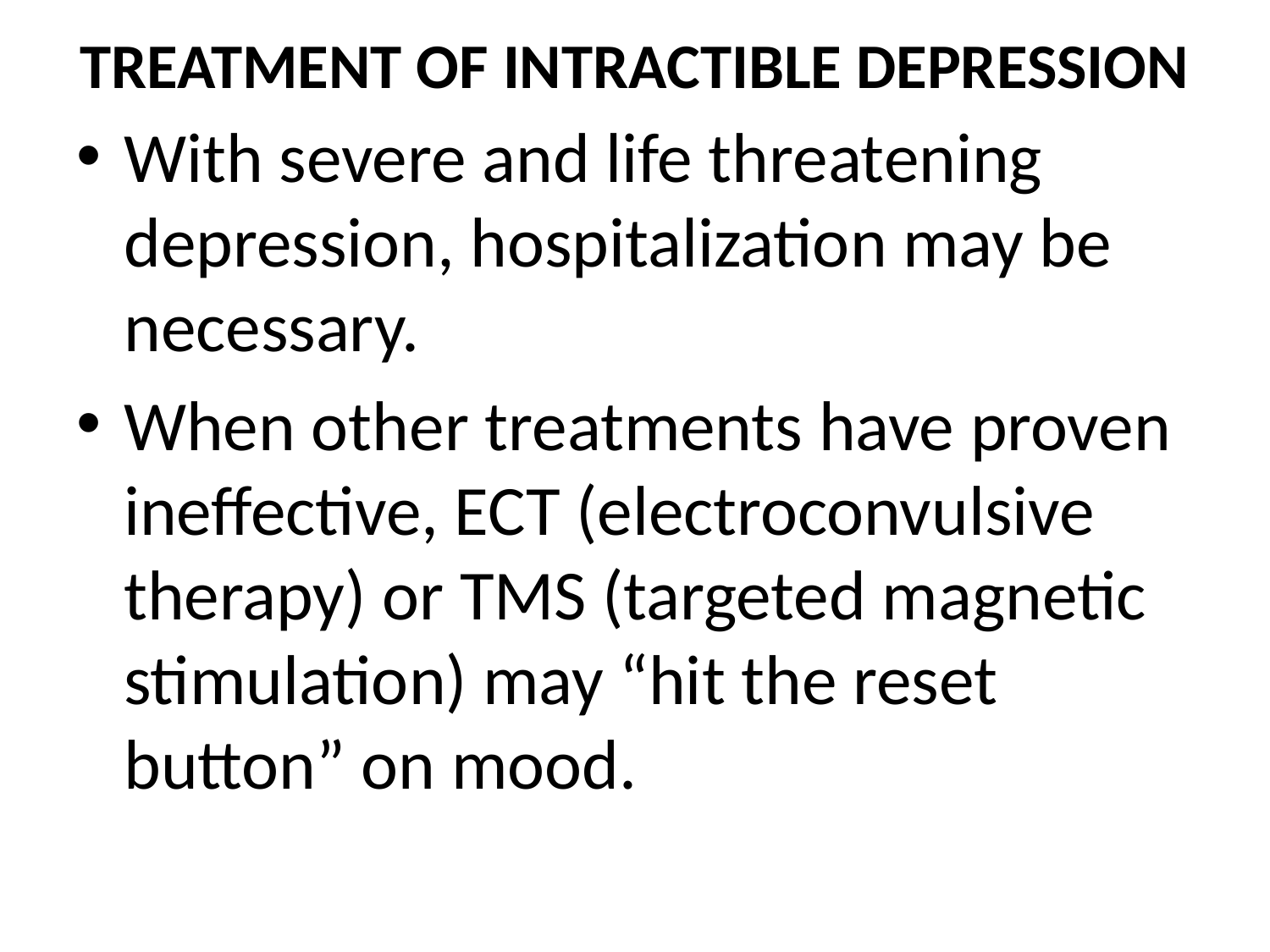

# TREATMENT OF INTRACTIBLE DEPRESSION
With severe and life threatening depression, hospitalization may be necessary.
When other treatments have proven ineffective, ECT (electroconvulsive therapy) or TMS (targeted magnetic stimulation) may “hit the reset button” on mood.